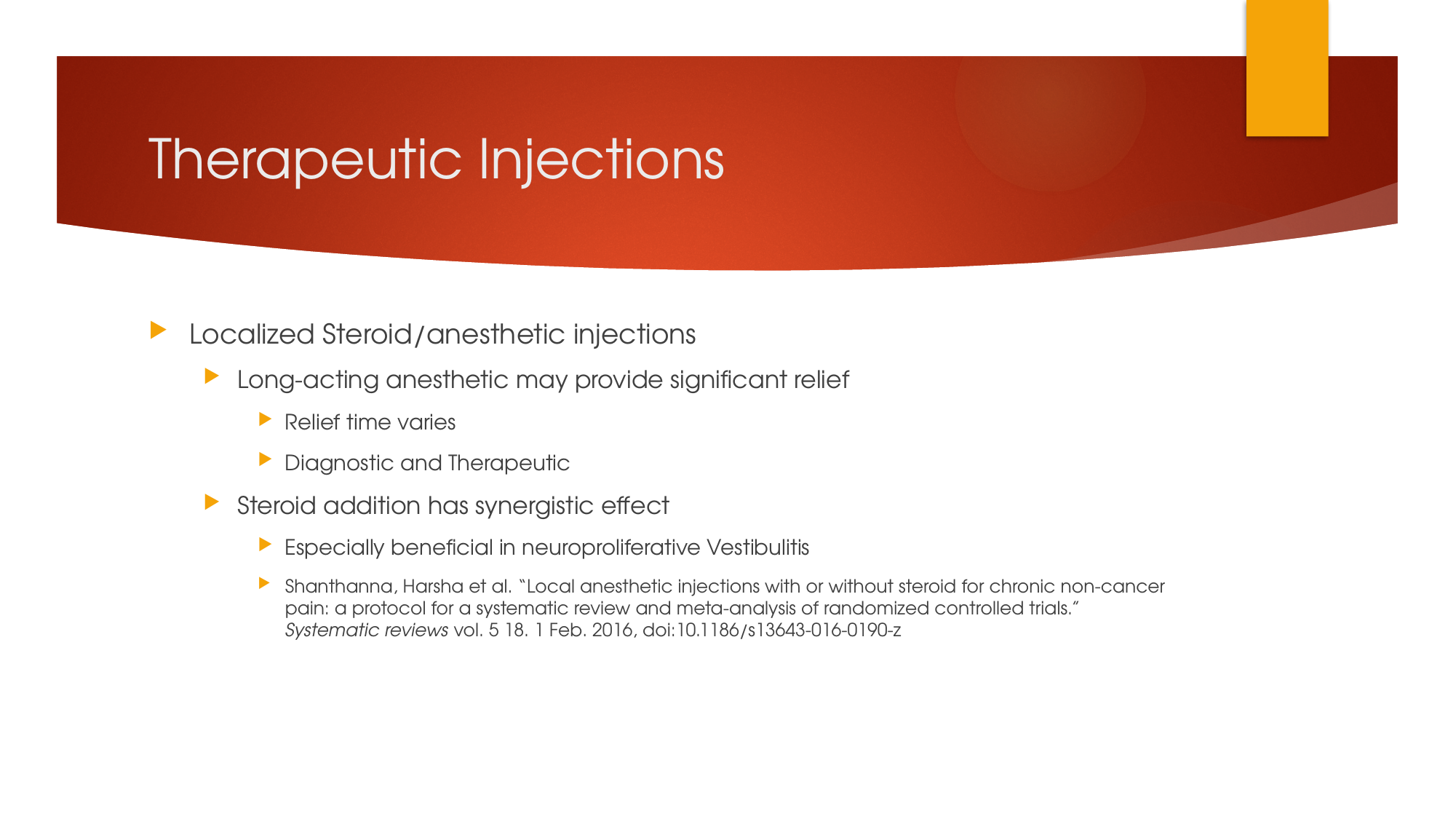

# Therapeutic Injections
Localized Steroid/anesthetic injections
Long-acting anesthetic may provide significant relief
Relief time varies
Diagnostic and Therapeutic
Steroid addition has synergistic effect
Especially beneficial in neuroproliferative Vestibulitis
Shanthanna, Harsha et al. “Local anesthetic injections with or without steroid for chronic non-cancer pain: a protocol for a systematic review and meta-analysis of randomized controlled trials.” Systematic reviews vol. 5 18. 1 Feb. 2016, doi:10.1186/s13643-016-0190-z